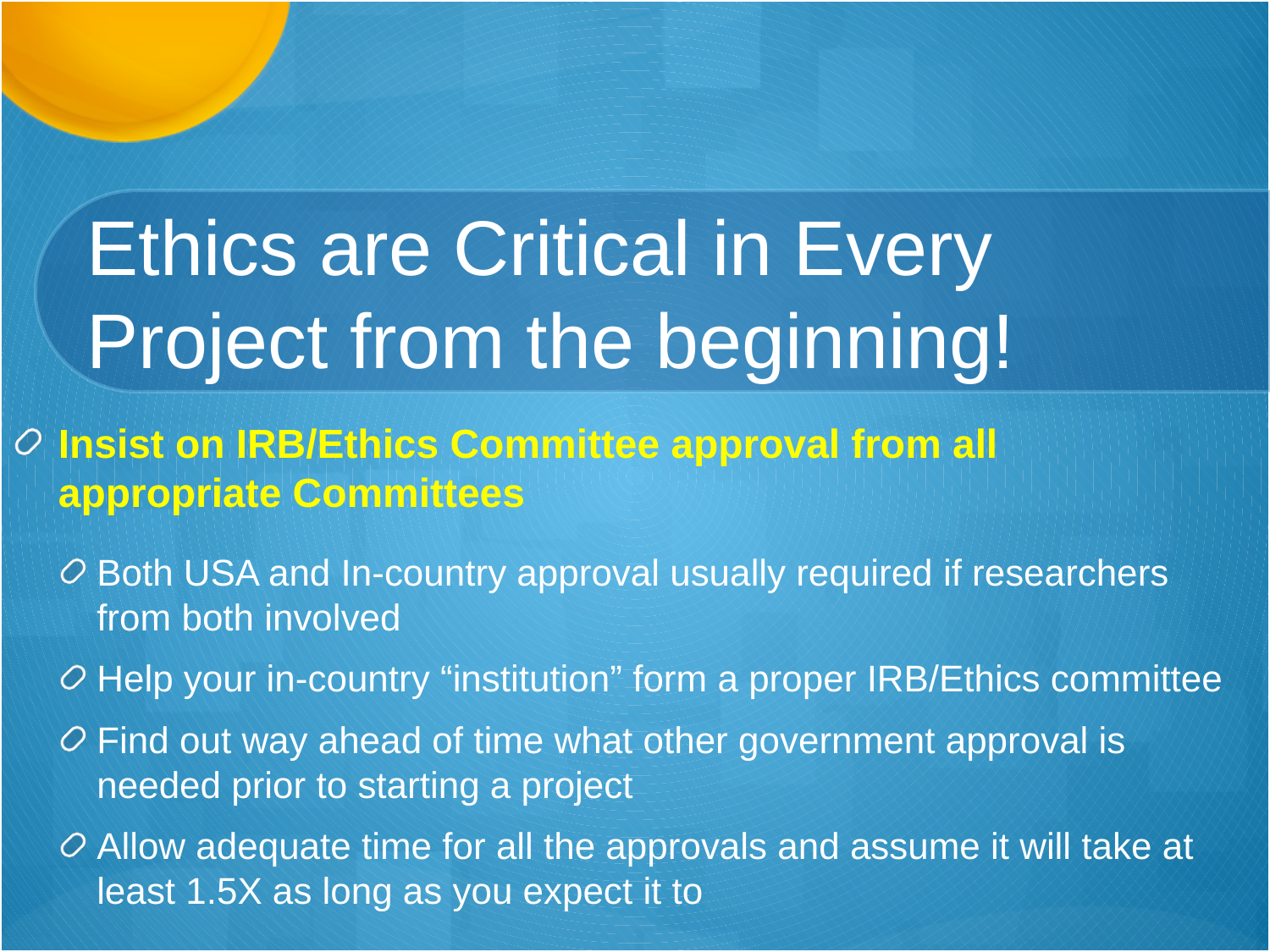

# Ethics are Critical in Every Project from the beginning!
Insist on IRB/Ethics Committee approval from all appropriate Committees
Both USA and In-country approval usually required if researchers from both involved
Help your in-country “institution” form a proper IRB/Ethics committee
Find out way ahead of time what other government approval is needed prior to starting a project
Allow adequate time for all the approvals and assume it will take at least 1.5X as long as you expect it to